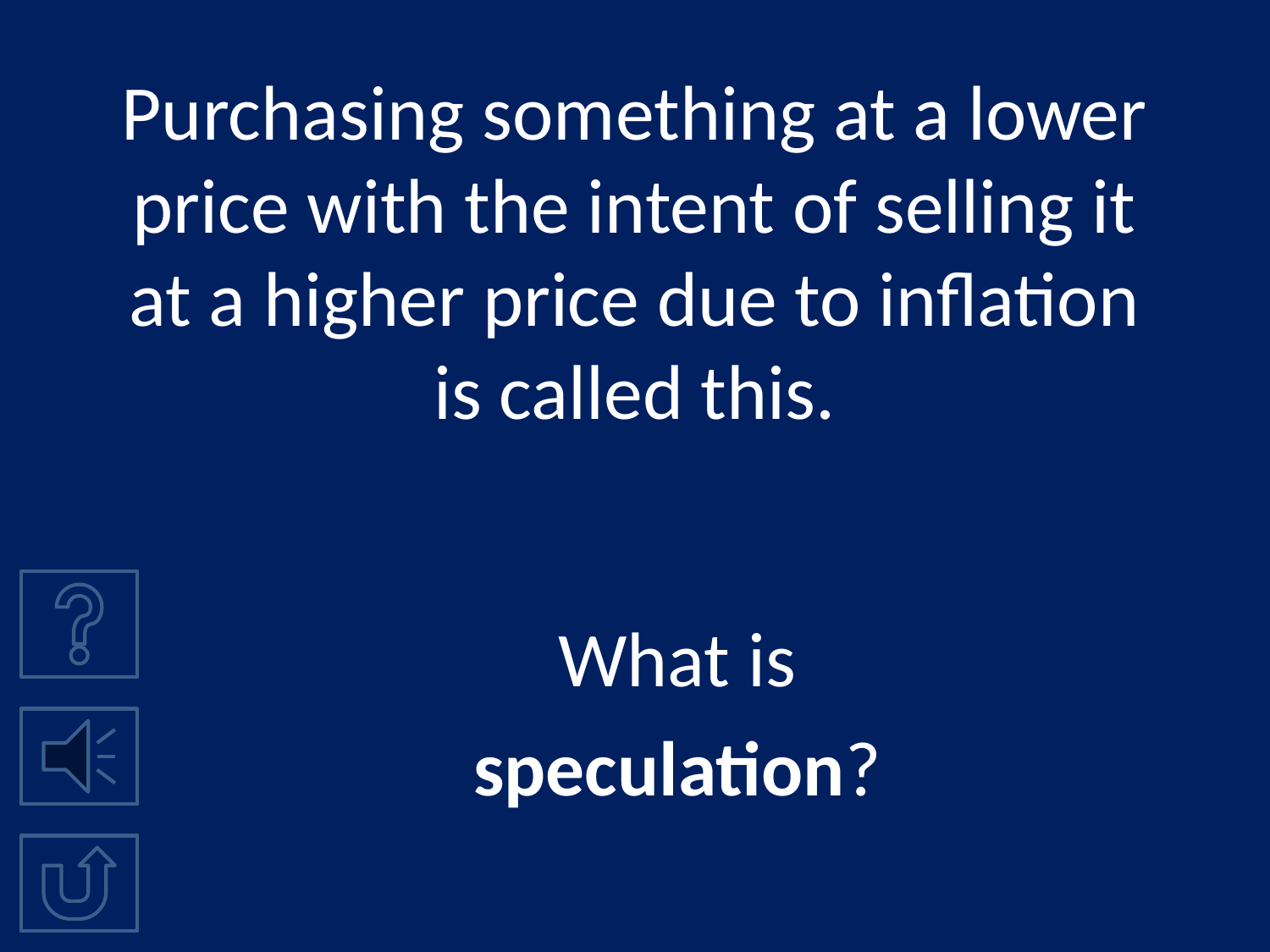

# Purchasing something at a lower price with the intent of selling it at a higher price due to inflation is called this.

What is
speculation?